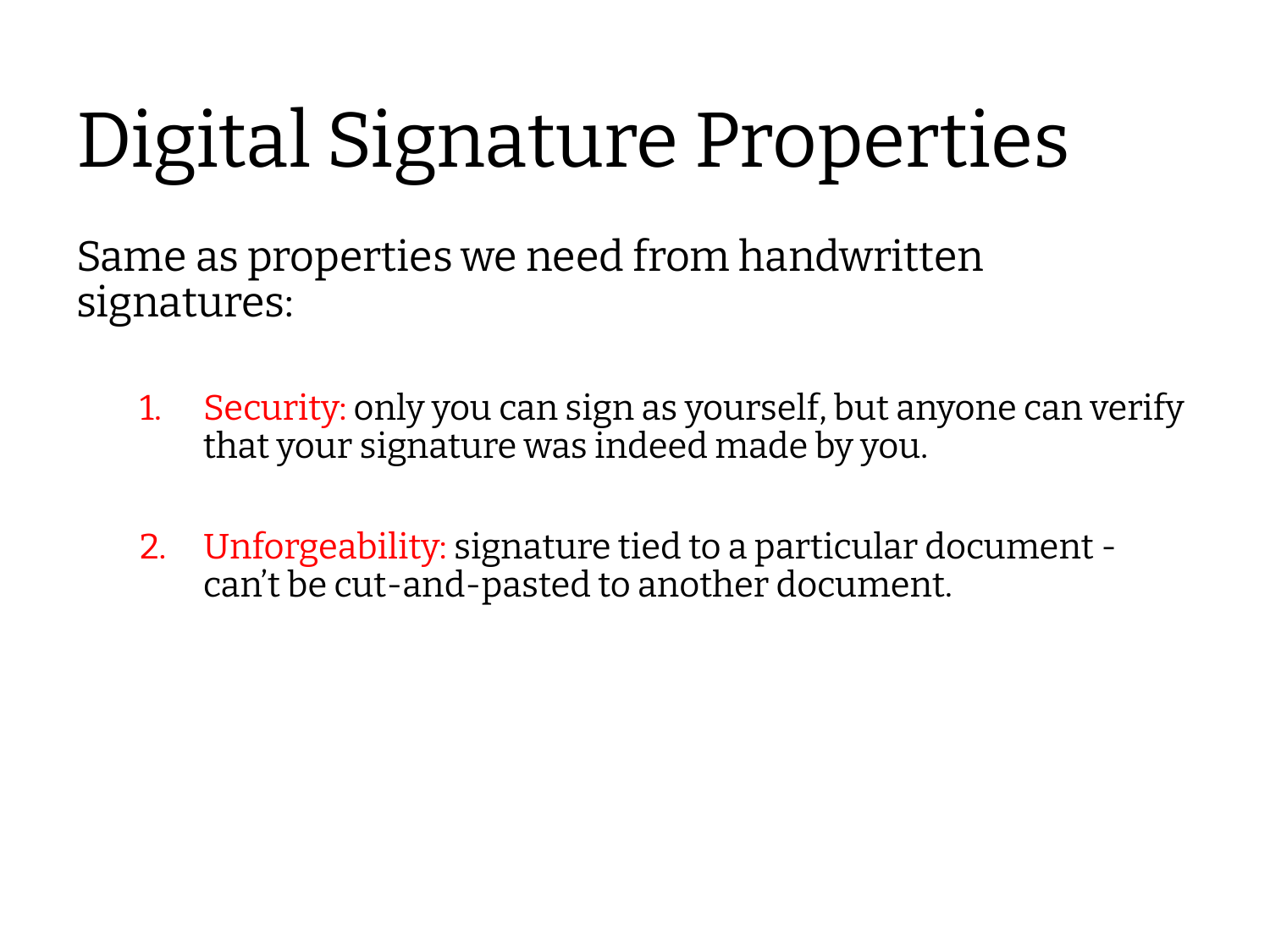

# Digital Signature Properties
Same as properties we need from handwritten signatures:

Security: only you can sign as yourself, but anyone can verify that your signature was indeed made by you.

Unforgeability: signature tied to a particular document - can’t be cut-and-pasted to another document.